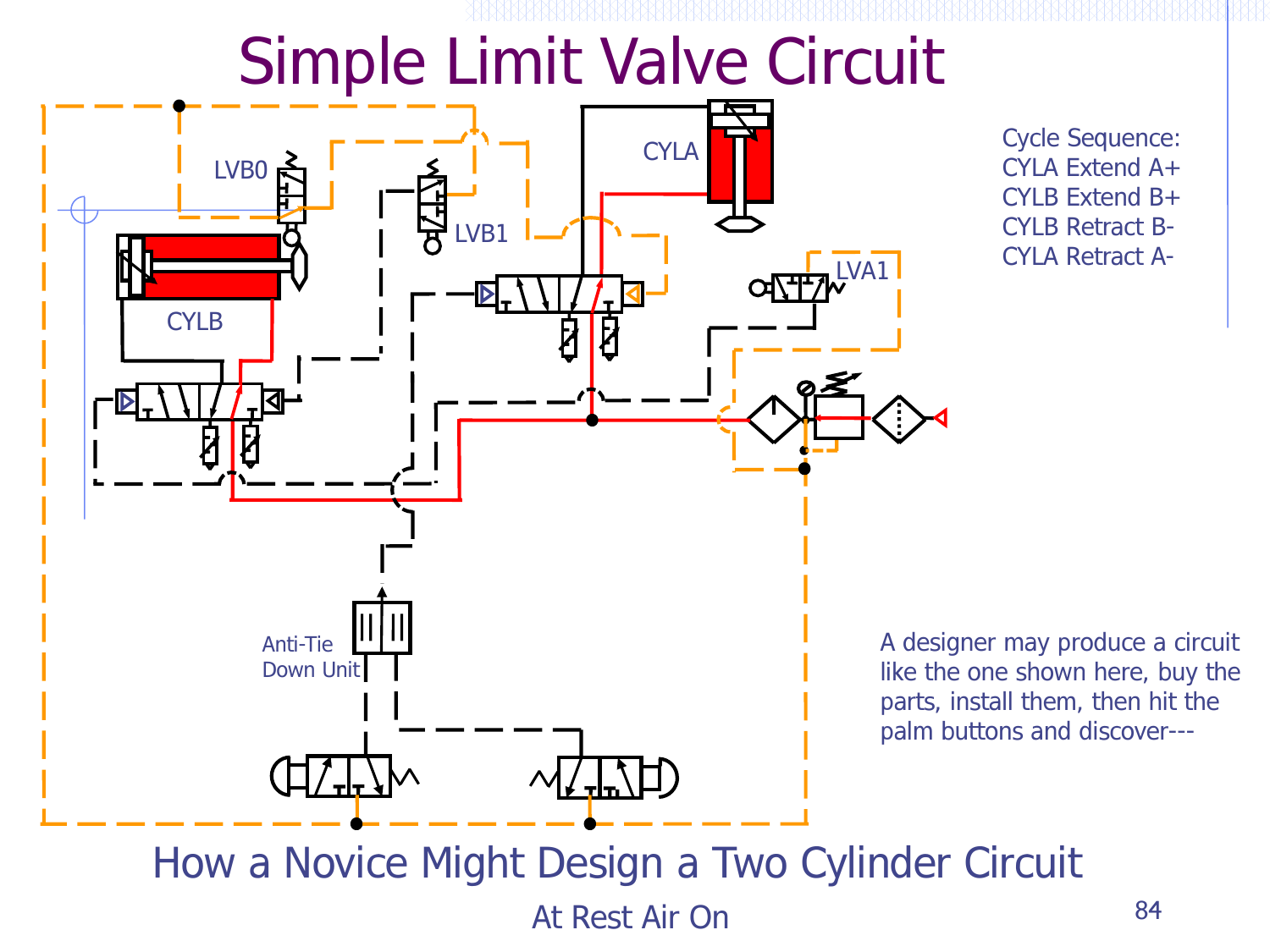

Simple Limit Valve Circuit

Cycle Sequence: CYLA Extend A+ CYLB Extend B+ CYLB Retract B- CYLA Retract A-

CYLA

LVB0

LVB1

LVA1

CYLB

A designer may produce a circuit like the one shown here, buy the parts, install them, then hit the palm buttons and discover---
Anti-Tie Down Unit

How a Novice Might Design a Two Cylinder Circuit   At Rest Air On
84